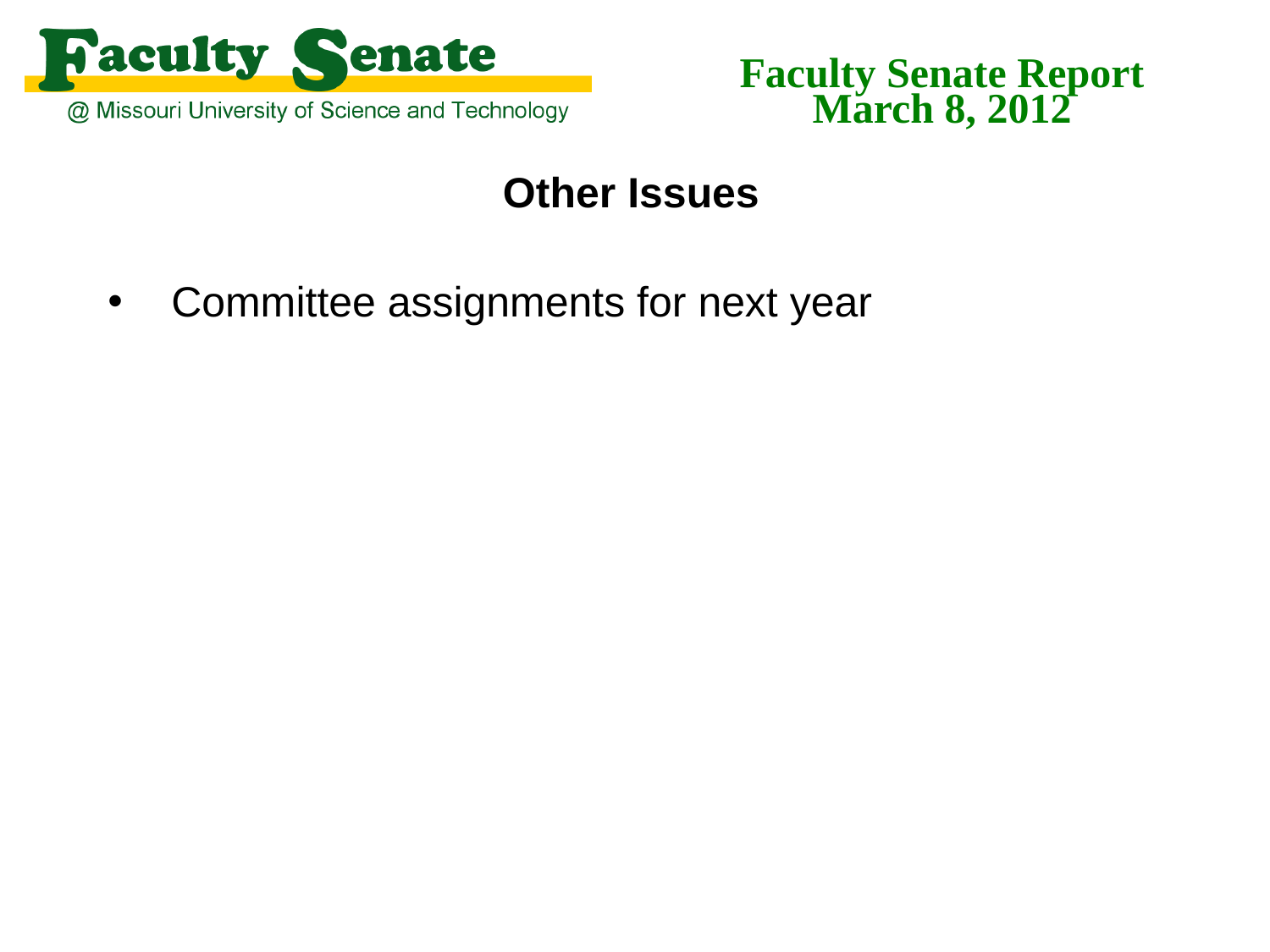

Faculty Senate Report
March 8, 2012
Other Issues

Committee assignments for next year